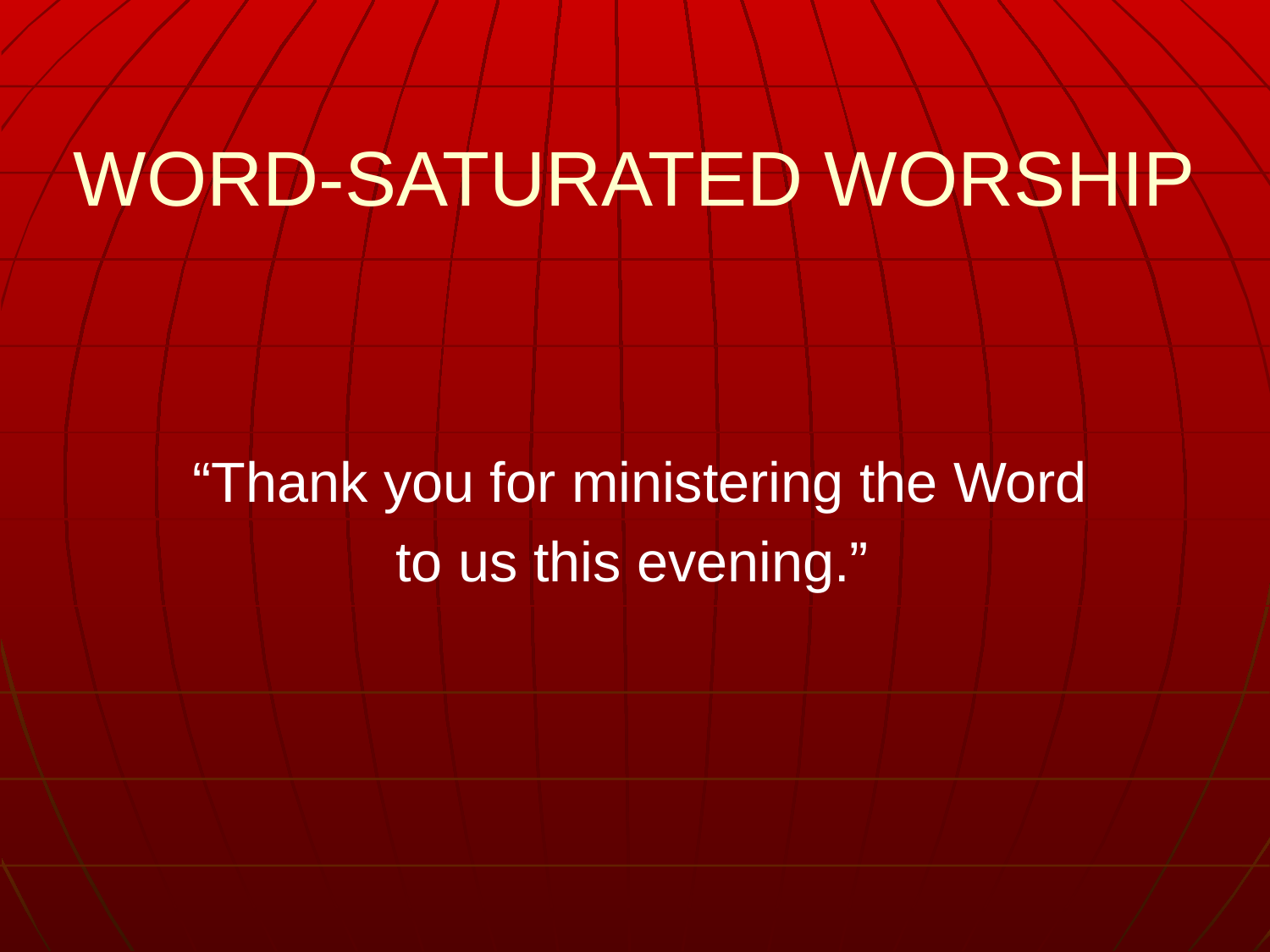

WORD-SATURATED WORSHIP

“Thank you for ministering the Word
to us this evening.”